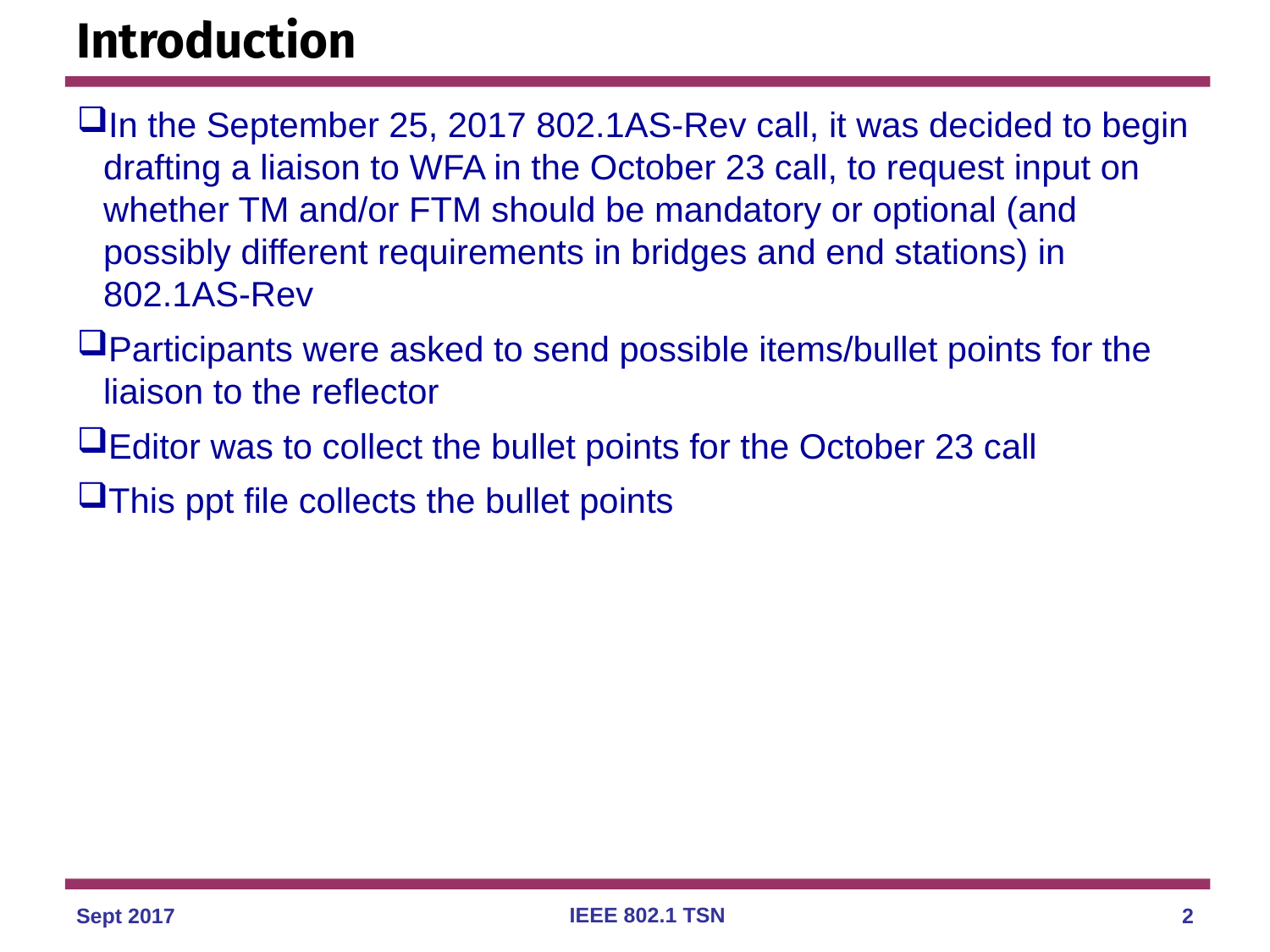

# Introduction
In the September 25, 2017 802.1AS-Rev call, it was decided to begin drafting a liaison to WFA in the October 23 call, to request input on whether TM and/or FTM should be mandatory or optional (and possibly different requirements in bridges and end stations) in 802.1AS-Rev
Participants were asked to send possible items/bullet points for the liaison to the reflector
Editor was to collect the bullet points for the October 23 call
This ppt file collects the bullet points
Sept 2017
IEEE 802.1 TSN
2